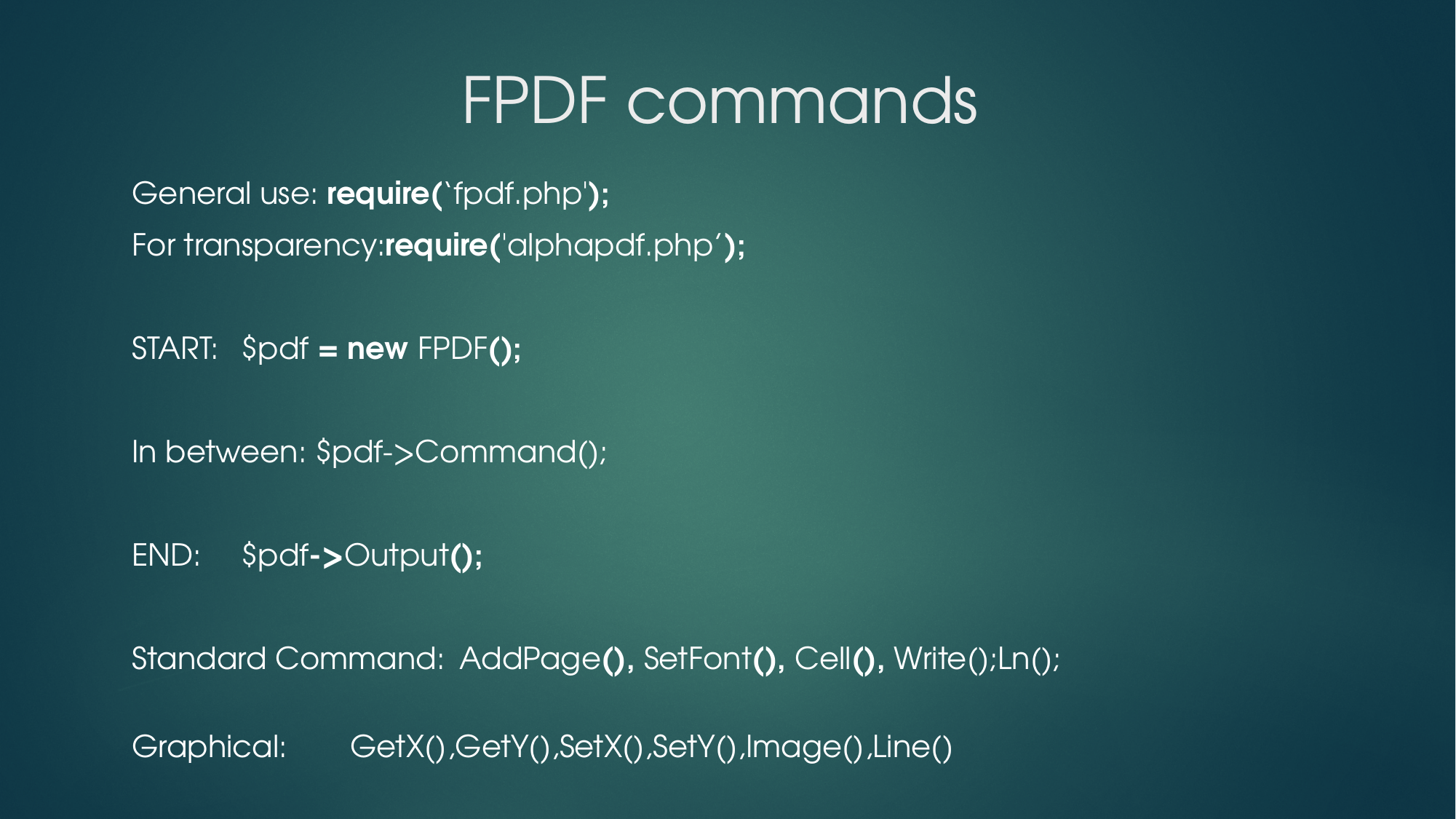

# FPDF commands
General use: require(‘fpdf.php');
For transparency:require('alphapdf.php’);

START:	$pdf = new FPDF();

In between: $pdf->Command();

END:	$pdf->Output();

Standard Command:	AddPage(), SetFont(), Cell(), Write();Ln();
Graphical:	GetX(),GetY(),SetX(),SetY(),Image(),Line()